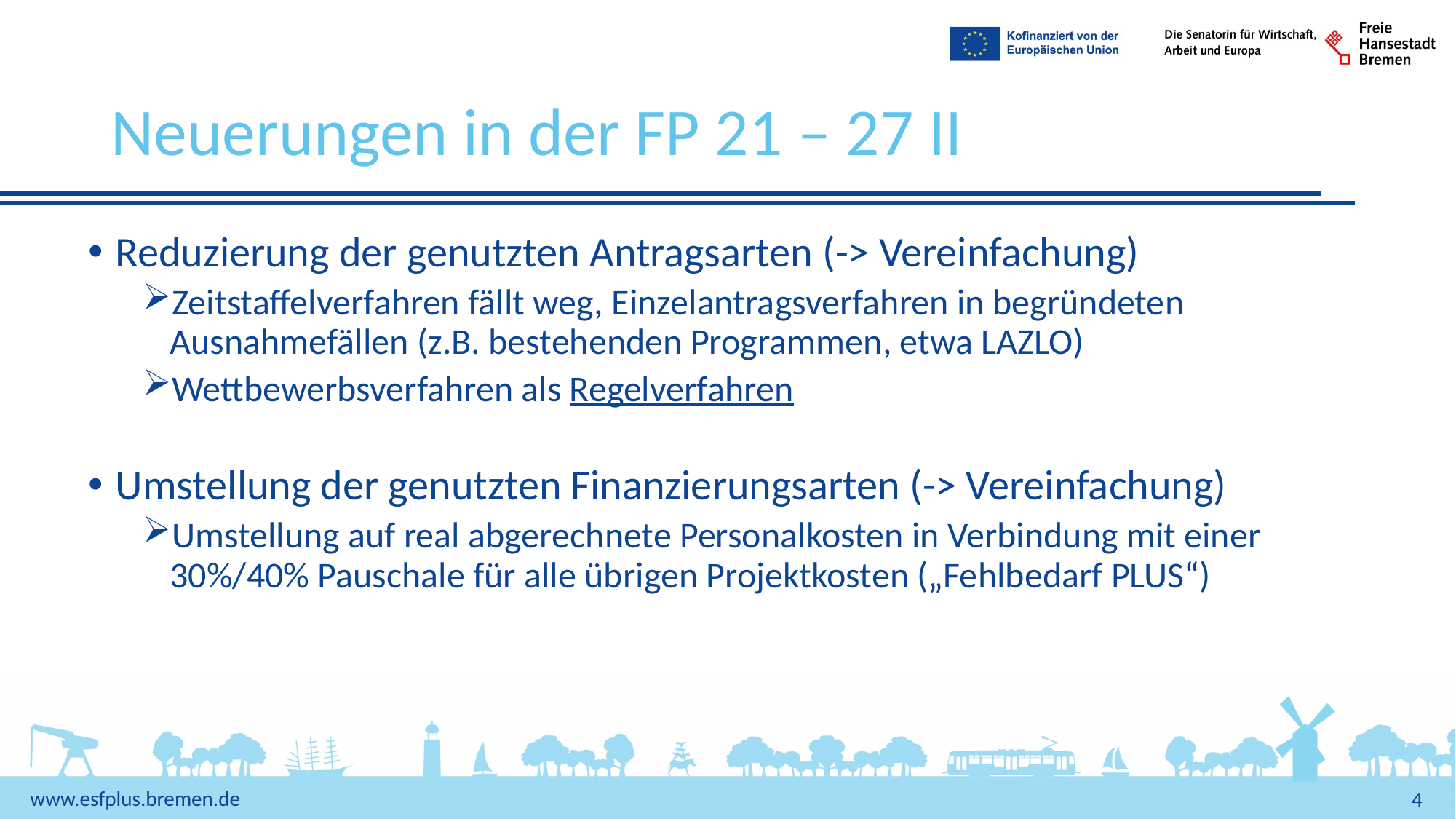

# Neuerungen in der FP 21 – 27 II
Reduzierung der genutzten Antragsarten (-> Vereinfachung)
Zeitstaffelverfahren fällt weg, Einzelantragsverfahren in begründeten Ausnahmefällen (z.B. bestehenden Programmen, etwa LAZLO)
Wettbewerbsverfahren als Regelverfahren
Umstellung der genutzten Finanzierungsarten (-> Vereinfachung)
Umstellung auf real abgerechnete Personalkosten in Verbindung mit einer 30%/40% Pauschale für alle übrigen Projektkosten („Fehlbedarf PLUS“)